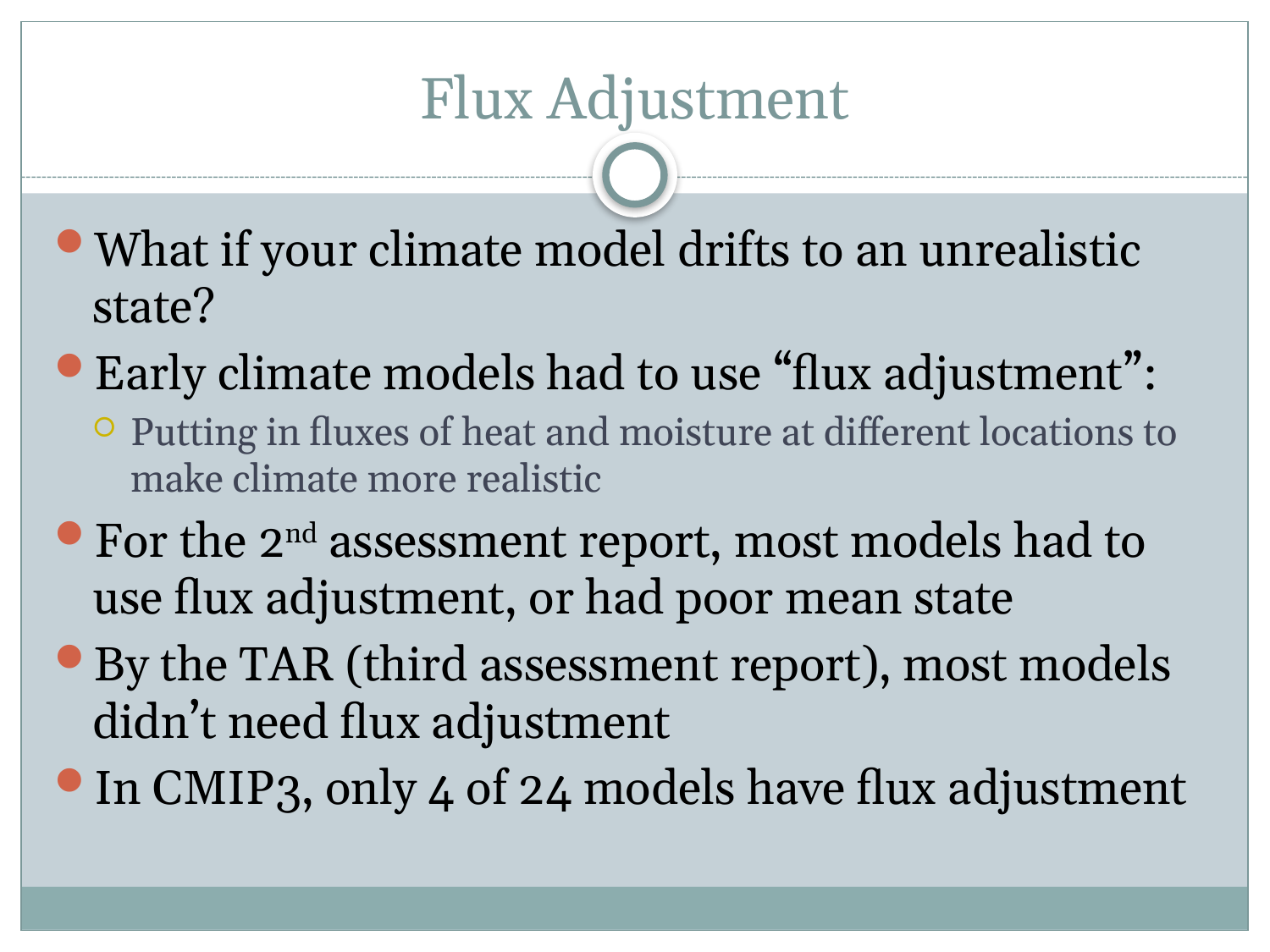

# Flux Adjustment
What if your climate model drifts to an unrealistic state?
Early climate models had to use “flux adjustment”:
Putting in fluxes of heat and moisture at different locations to make climate more realistic
For the 2nd assessment report, most models had to use flux adjustment, or had poor mean state
By the TAR (third assessment report), most models didn’t need flux adjustment
In CMIP3, only 4 of 24 models have flux adjustment